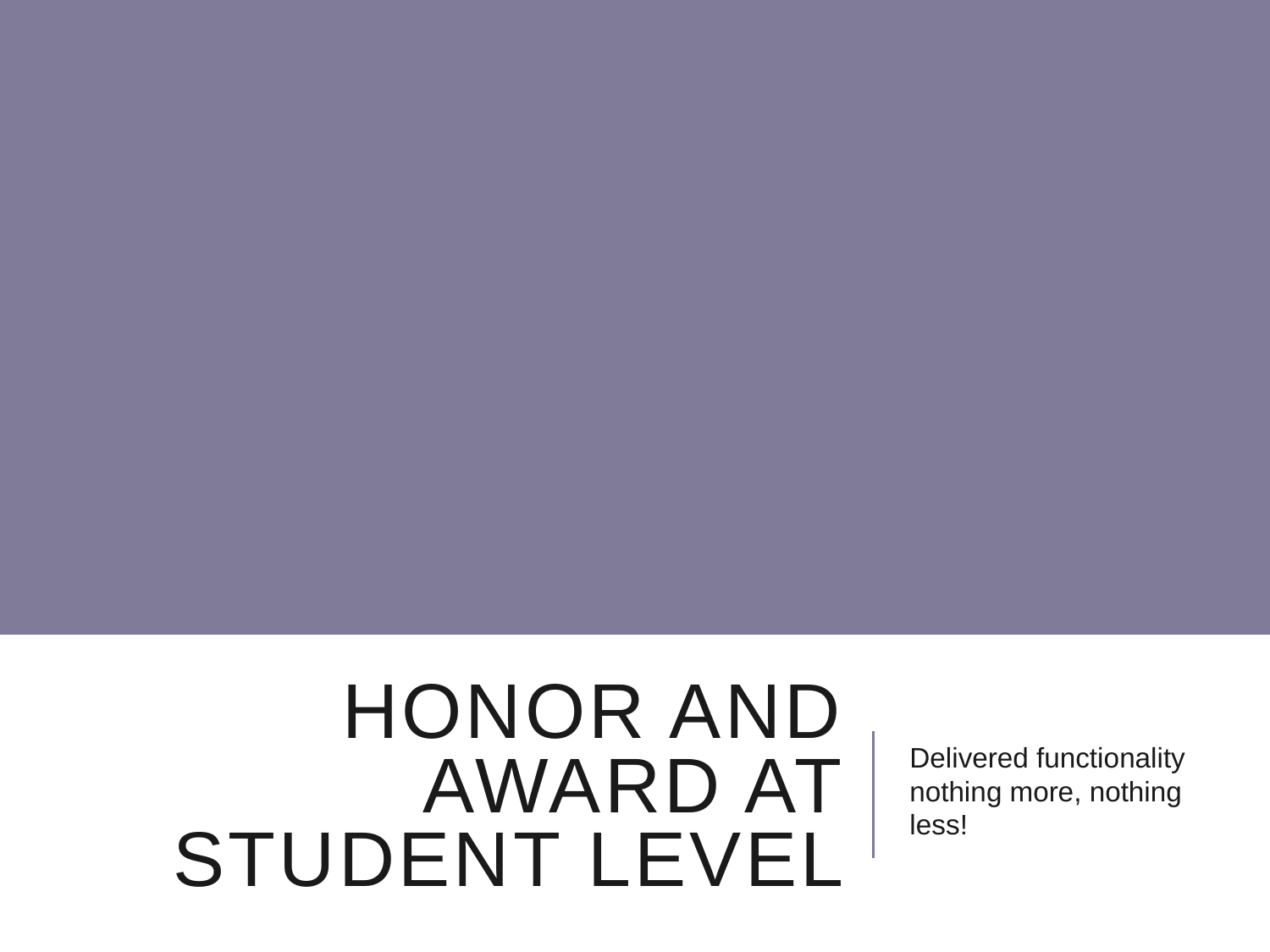

# Honor and award at student level
Delivered functionality nothing more, nothing less!